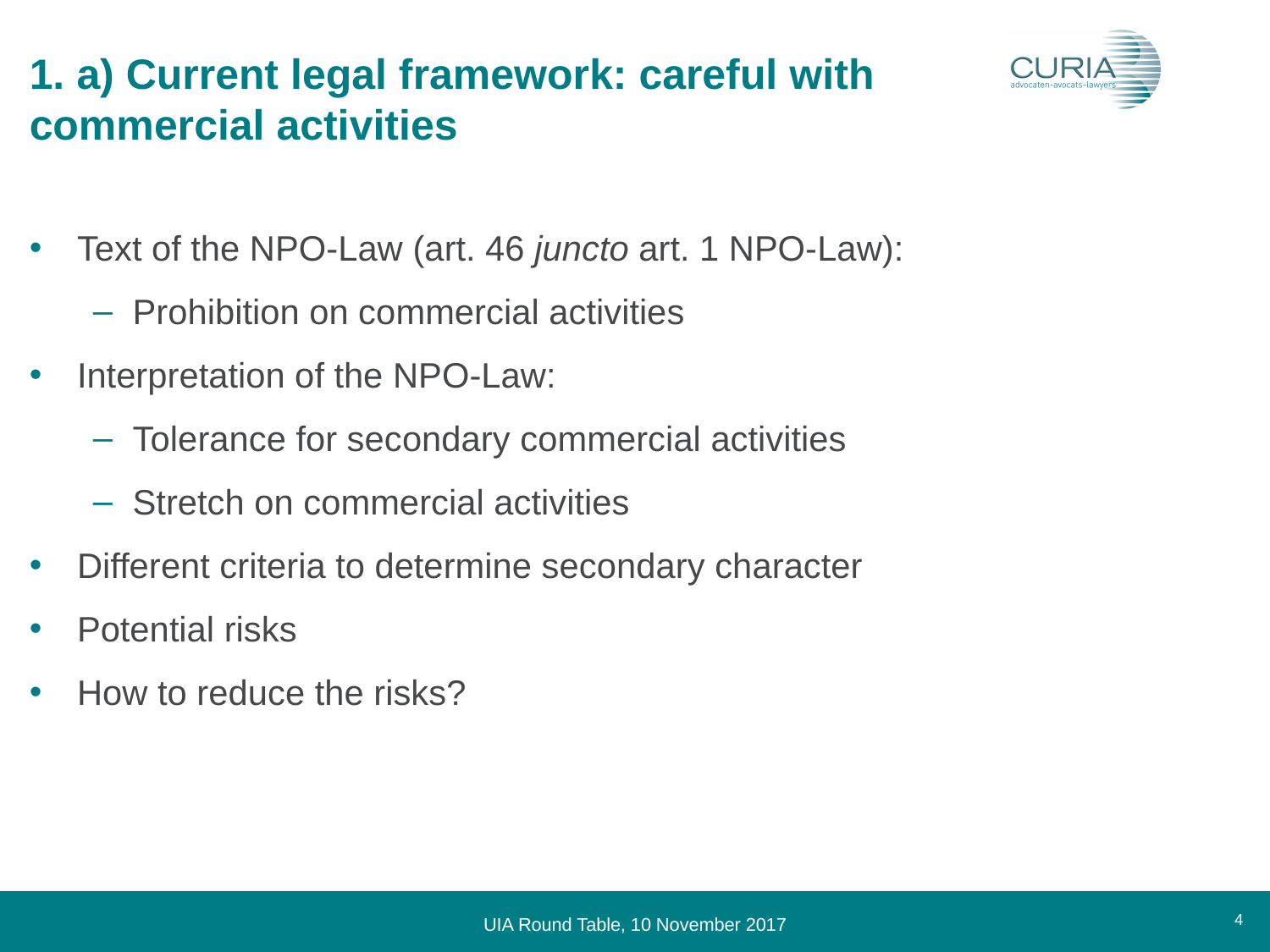

# 1. a) Current legal framework: careful with commercial activities

Text of the NPO-Law (art. 46 juncto art. 1 NPO-Law):
Prohibition on commercial activities
Interpretation of the NPO-Law:
Tolerance for secondary commercial activities
Stretch on commercial activities
Different criteria to determine secondary character
Potential risks
How to reduce the risks?

4